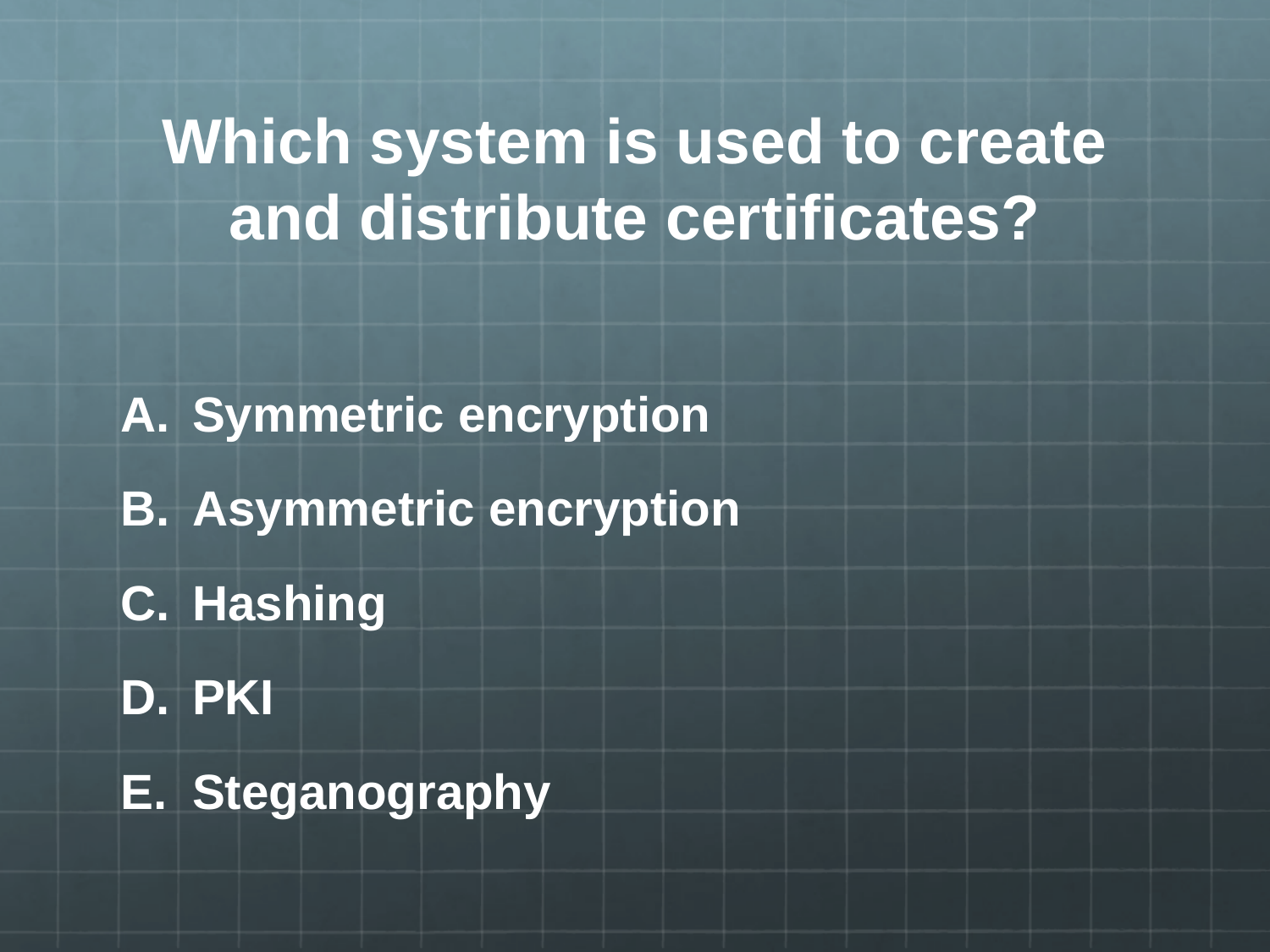

# Which system is used to create and distribute certificates?
Symmetric encryption
Asymmetric encryption
Hashing
PKI
Steganography